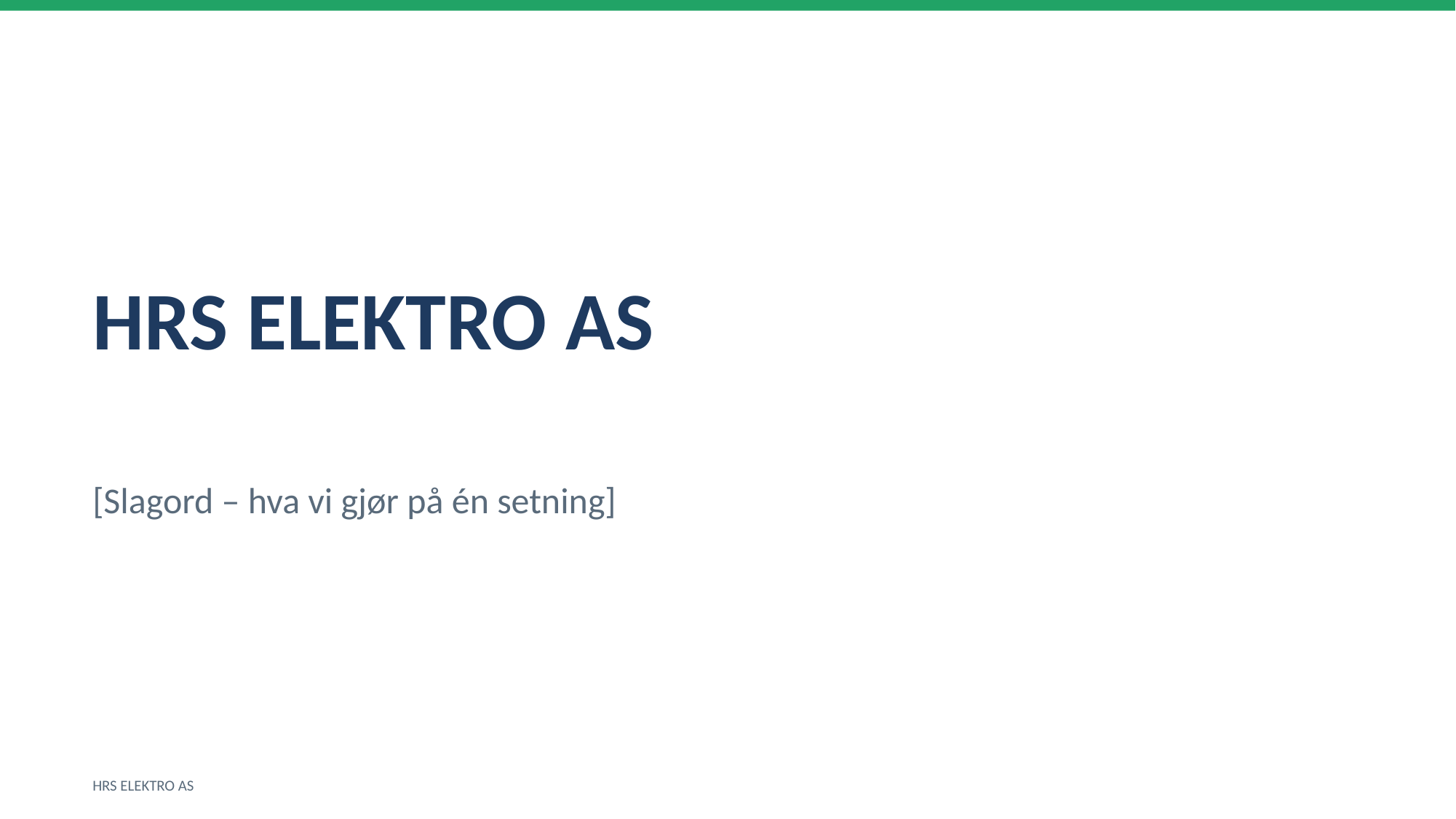

HRS ELEKTRO AS
[Slagord – hva vi gjør på én setning]
HRS ELEKTRO AS